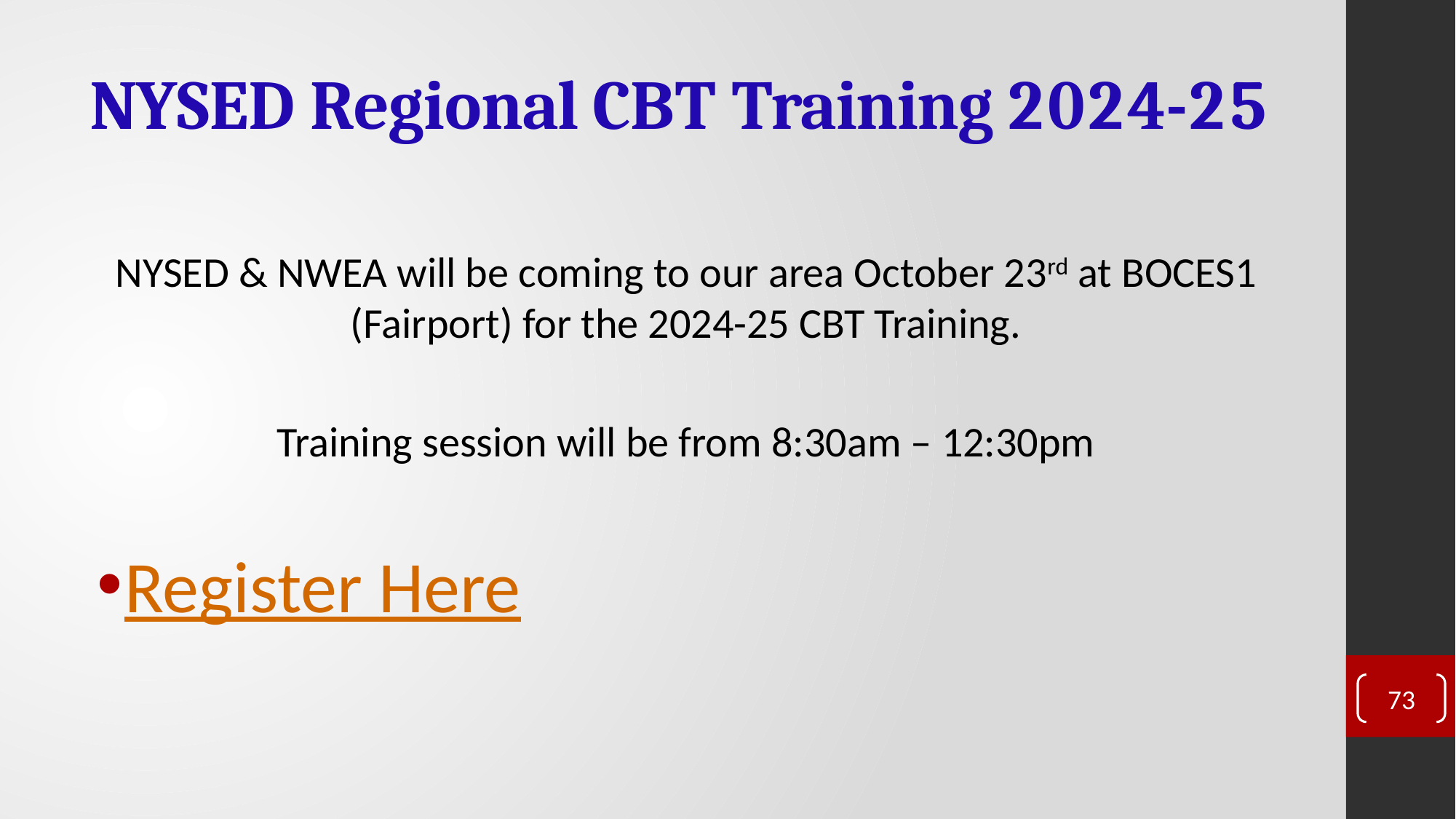

# NYSED Regional CBT Training 2024-25

NYSED & NWEA will be coming to our area October 23rd at BOCES1 (Fairport) for the 2024-25 CBT Training.

Training session will be from 8:30am – 12:30pm

Register Here
73